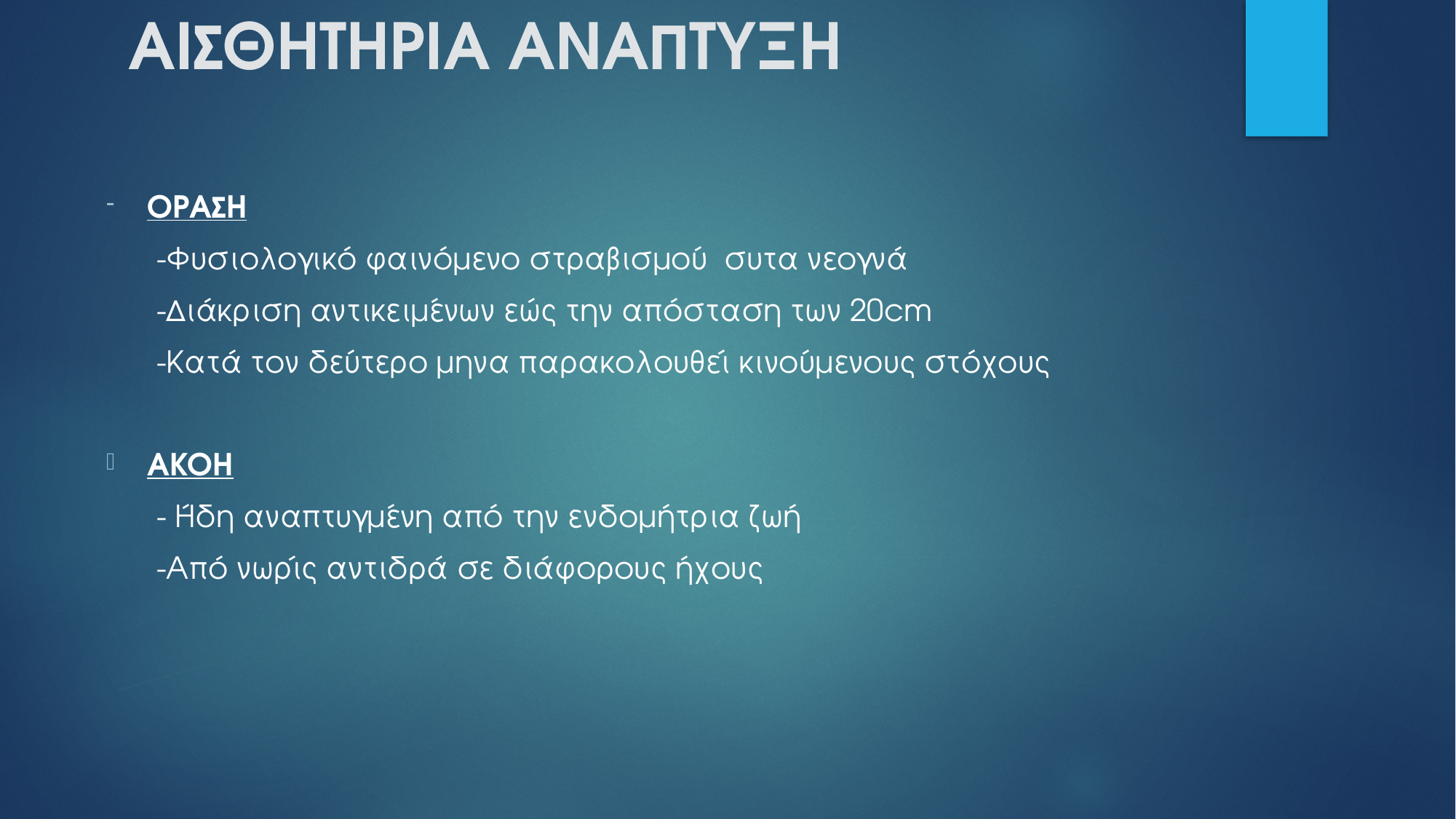

# ΑΙΣΘΗΤΗΡΙΑ ΑΝΑΠΤΥΞΗ

ΟΡΑΣΗ
      -Φυσιολογικό φαινόμενο στραβισμού  συτα νεογνά
      -Διάκριση αντικειμένων εώς την απόσταση των 20cm
      -Kατά τον δεύτερο μηνα παρακολουθεί κινούμενους στόχους

AKOH
      - Ήδη αναπτυγμένη από την ενδομήτρια ζωή
      -Από νωρίς αντιδρά σε διάφορους ήχους